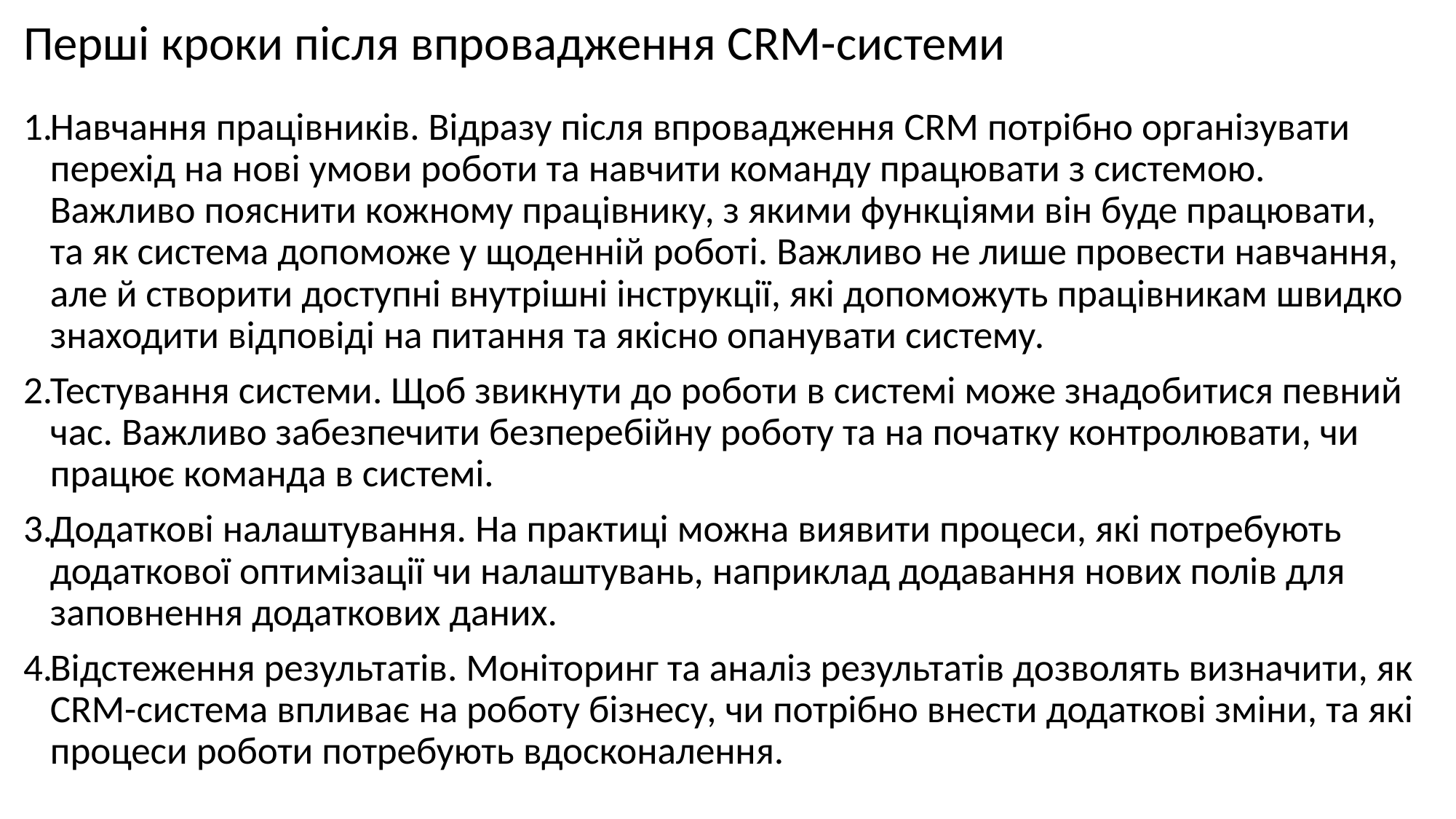

# Перші кроки після впровадження CRM-системи
Навчання працівників. Відразу після впровадження CRM потрібно організувати перехід на нові умови роботи та навчити команду працювати з системою. Важливо пояснити кожному працівнику, з якими функціями він буде працювати, та як система допоможе у щоденній роботі. Важливо не лише провести навчання, але й створити доступні внутрішні інструкції, які допоможуть працівникам швидко знаходити відповіді на питання та якісно опанувати систему.
Тестування системи. Щоб звикнути до роботи в системі може знадобитися певний час. Важливо забезпечити безперебійну роботу та на початку контролювати, чи працює команда в системі.
Додаткові налаштування. На практиці можна виявити процеси, які потребують додаткової оптимізації чи налаштувань, наприклад додавання нових полів для заповнення додаткових даних.
Відстеження результатів. Моніторинг та аналіз результатів дозволять визначити, як CRM-система впливає на роботу бізнесу, чи потрібно внести додаткові зміни, та які процеси роботи потребують вдосконалення.